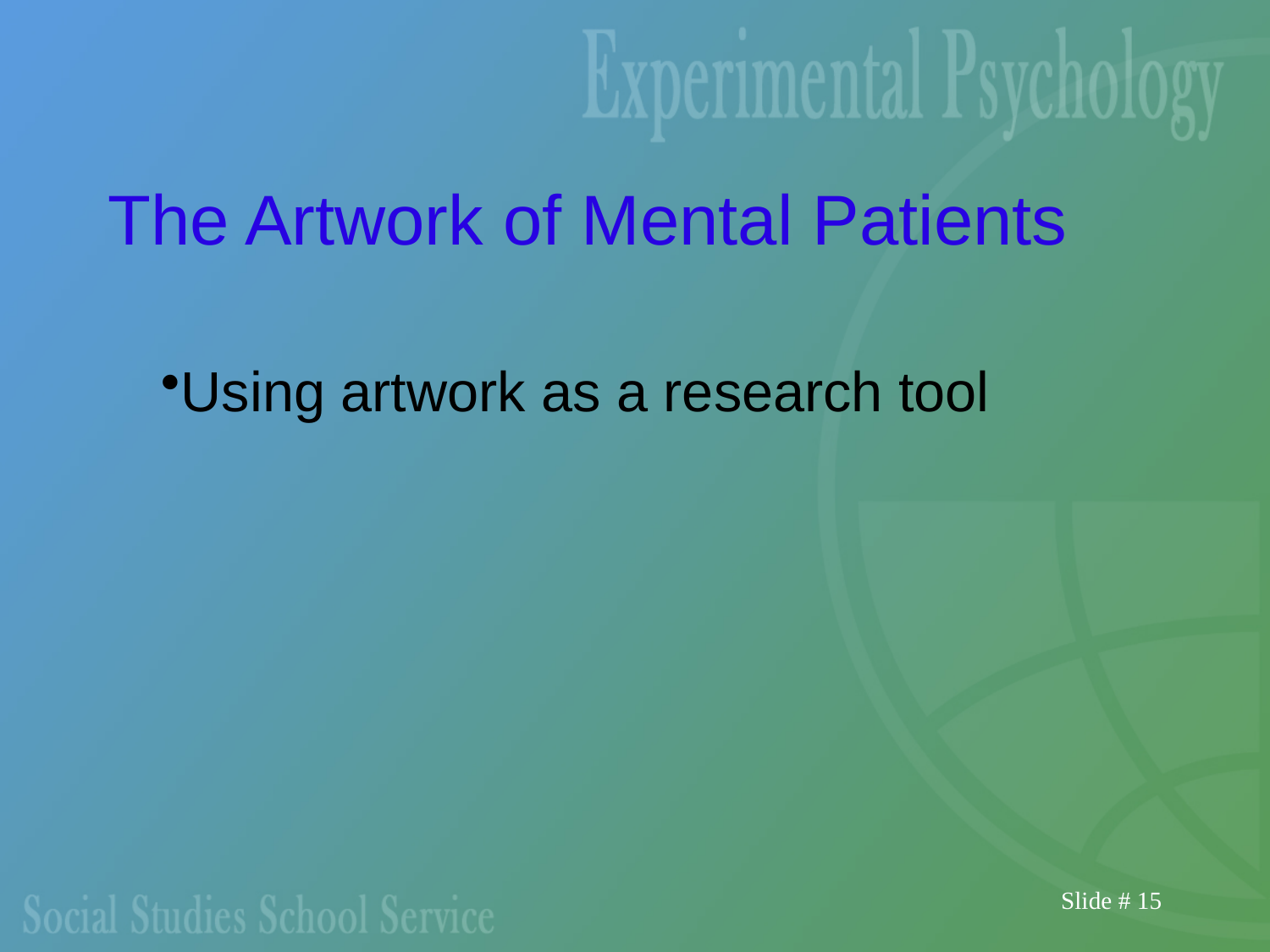

# The Artwork of Mental Patients
Using artwork as a research tool
Slide # 15